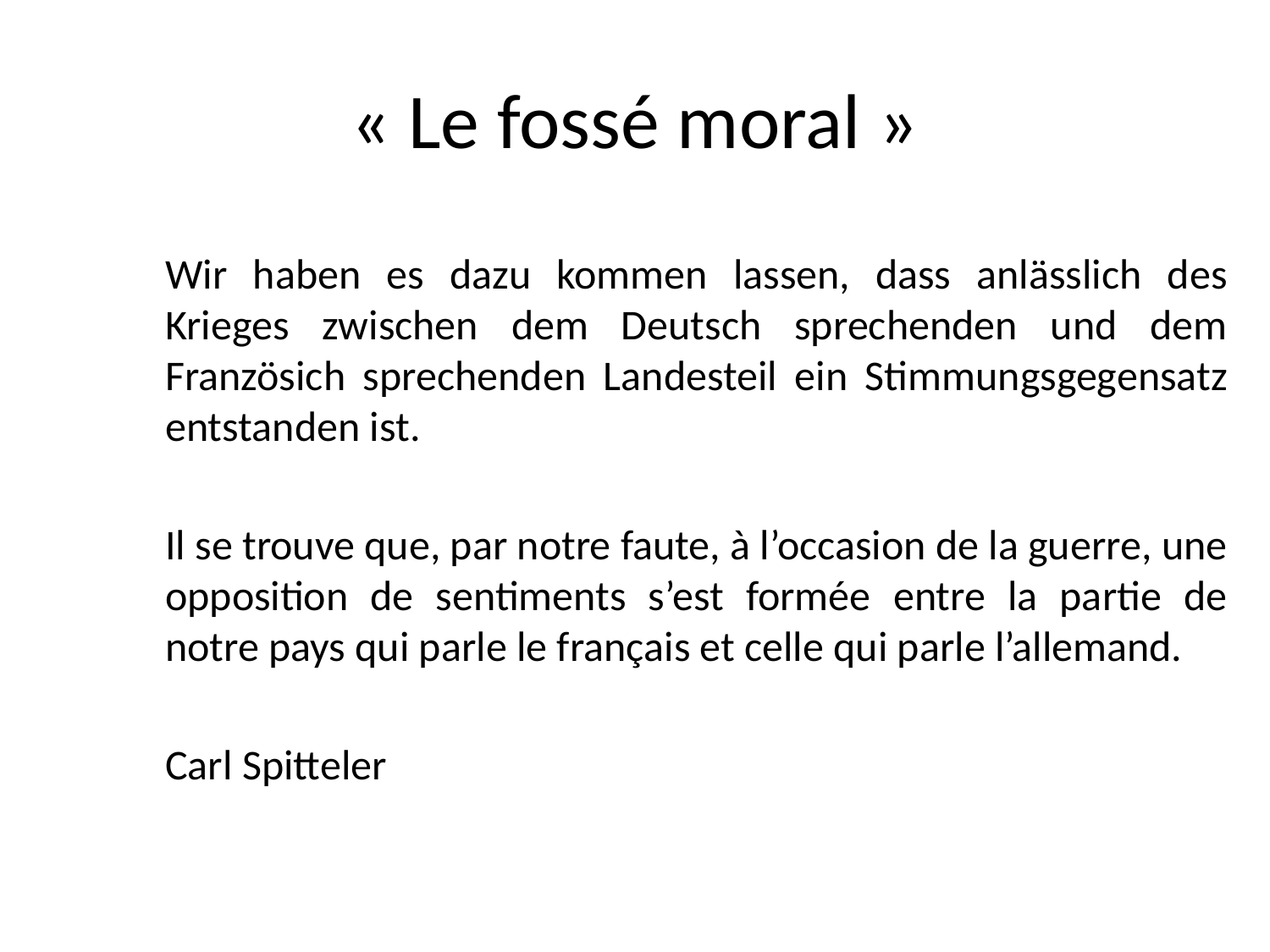

# « Le fossé moral »
Wir haben es dazu kommen lassen, dass anlässlich des Krieges zwischen dem Deutsch sprechenden und dem Französich sprechenden Landesteil ein Stimmungsgegensatz entstanden ist.

Il se trouve que, par notre faute, à l’occasion de la guerre, une opposition de sentiments s’est formée entre la partie de notre pays qui parle le français et celle qui parle l’allemand.

Carl Spitteler